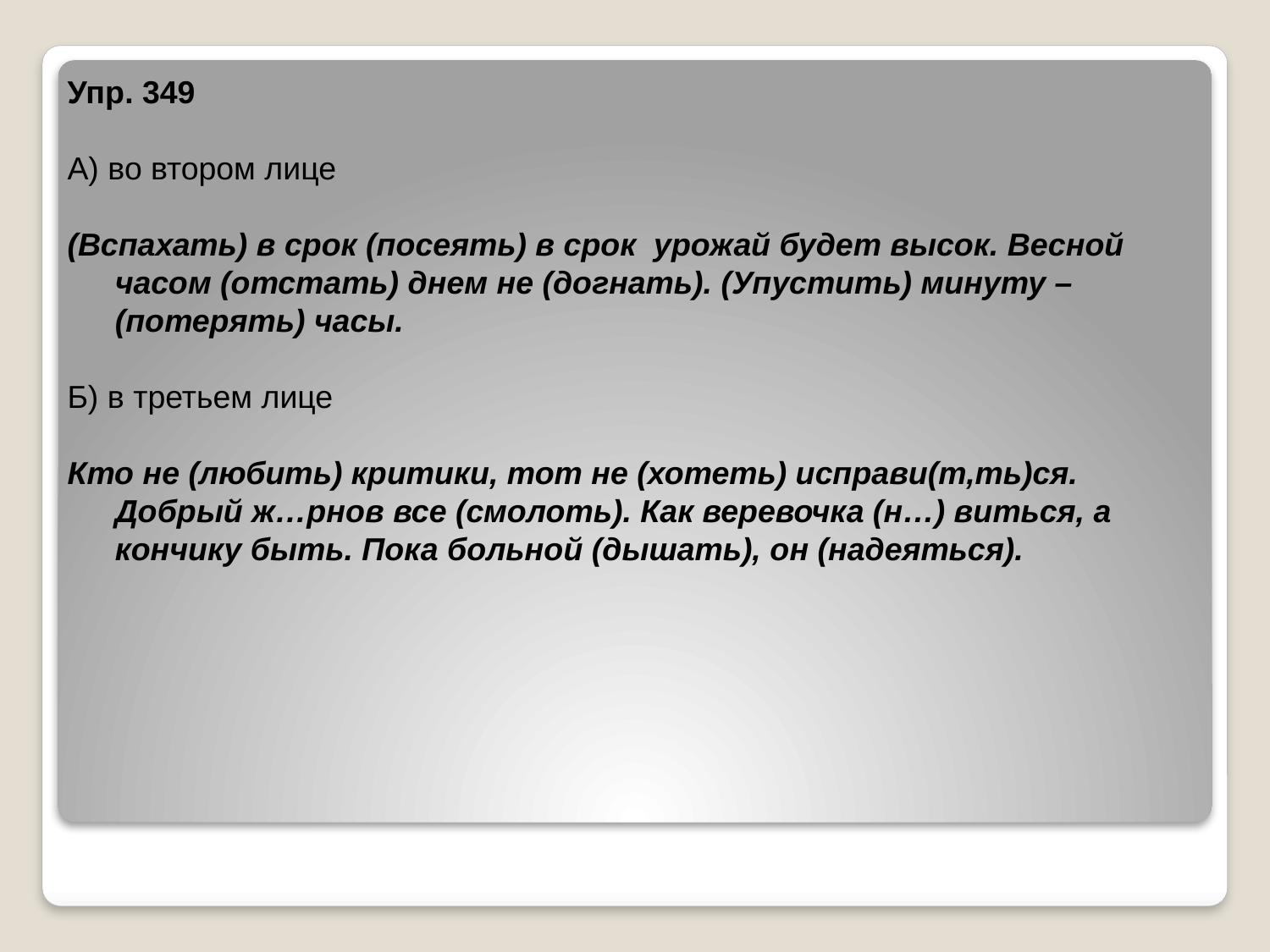

Упр. 349

А) во втором лице

(Вспахать) в срок (посеять) в срок  урожай будет высок. Весной часом (отстать) днем не (догнать). (Упустить) минуту – (потерять) часы.

Б) в третьем лице

Кто не (любить) критики, тот не (хотеть) исправи(т,ть)ся. Добрый ж…рнов все (смолоть). Как веревочка (н…) виться, а кончику быть. Пока больной (дышать), он (надеяться).